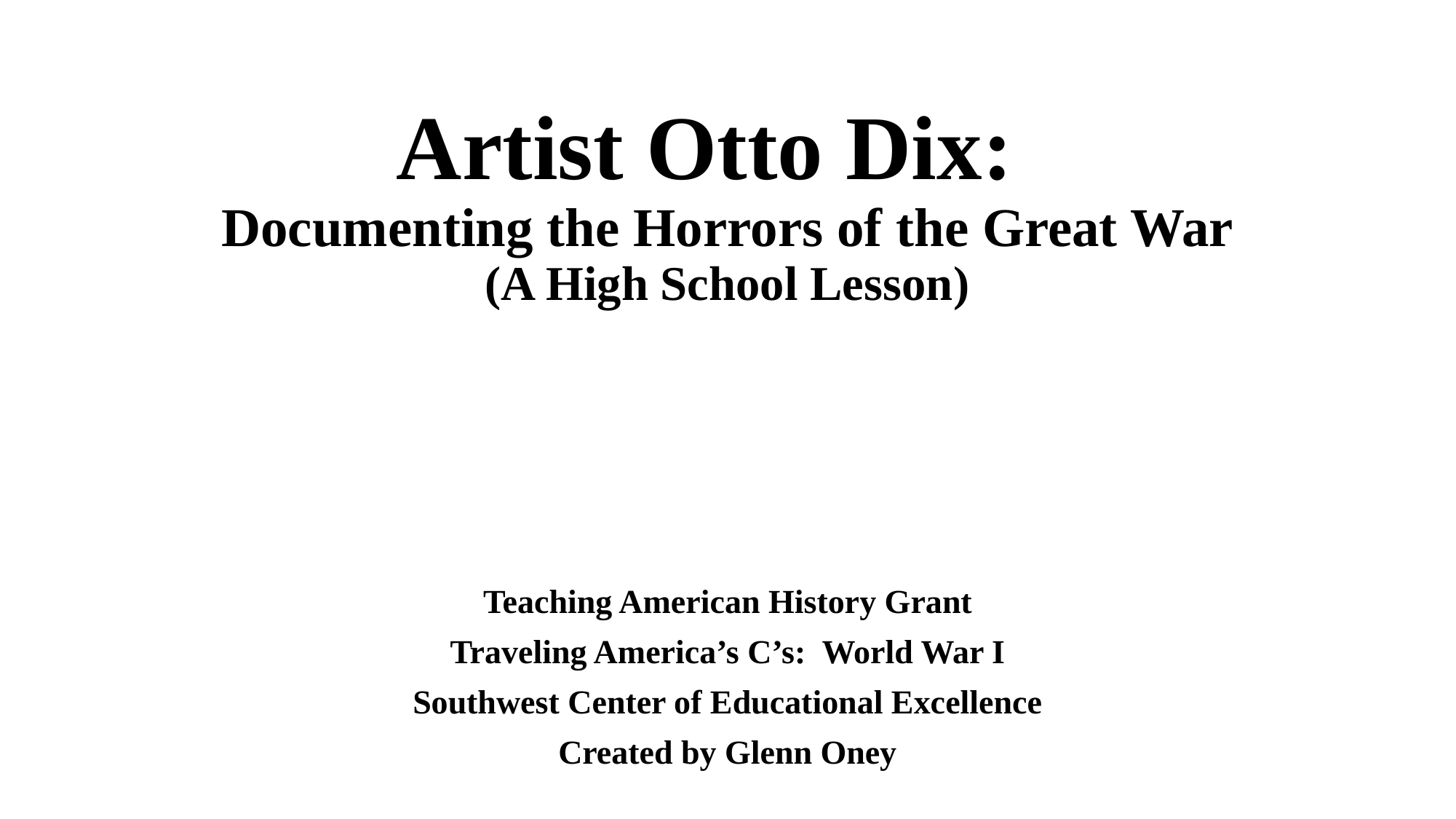

# Artist Otto Dix: Documenting the Horrors of the Great War (A High School Lesson)
Teaching American History Grant
Traveling America’s C’s:  World War I
Southwest Center of Educational Excellence
Created by Glenn Oney